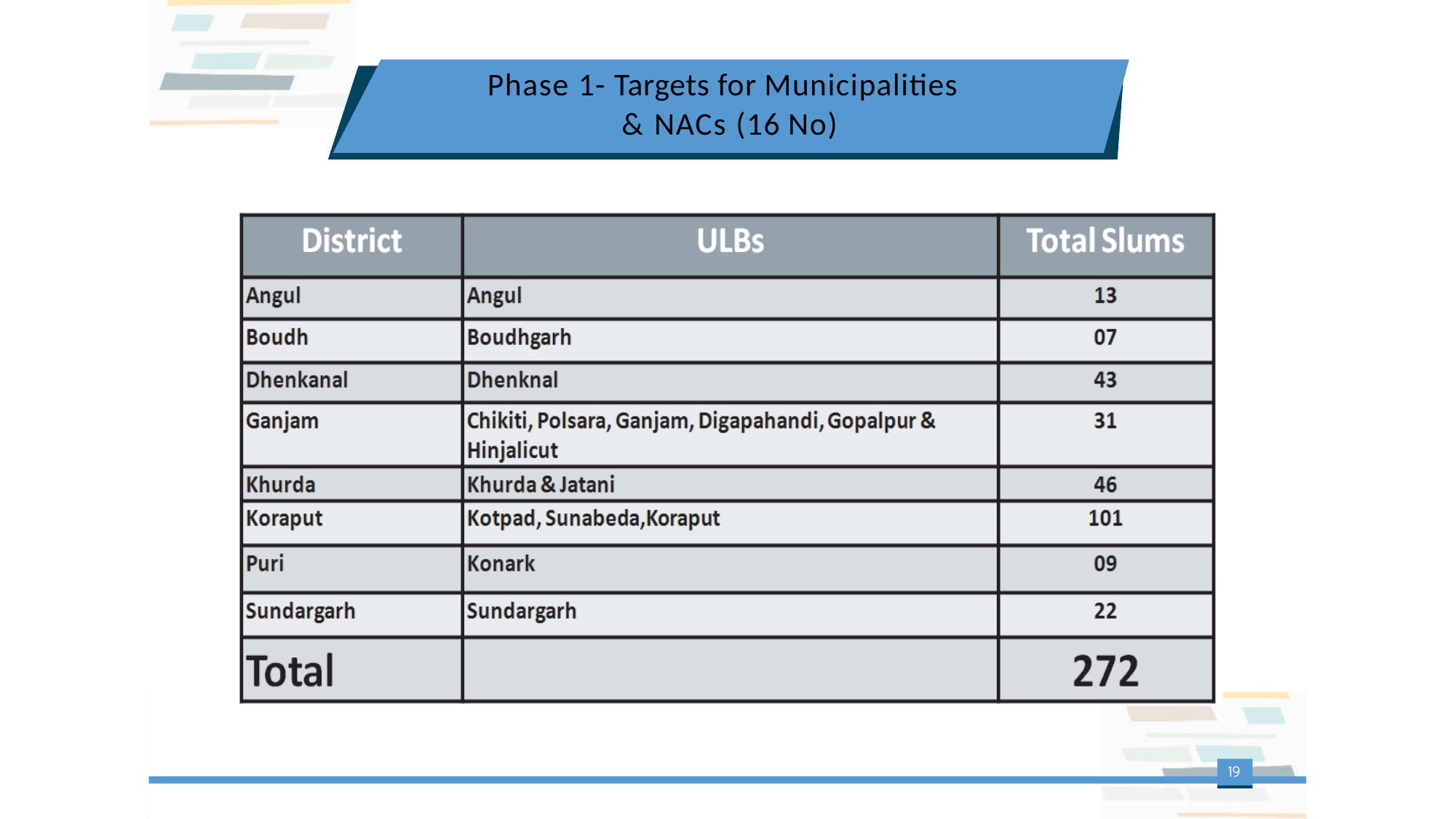

# Phase 1- Targets for Municipalities  & NACs (16 No)

19